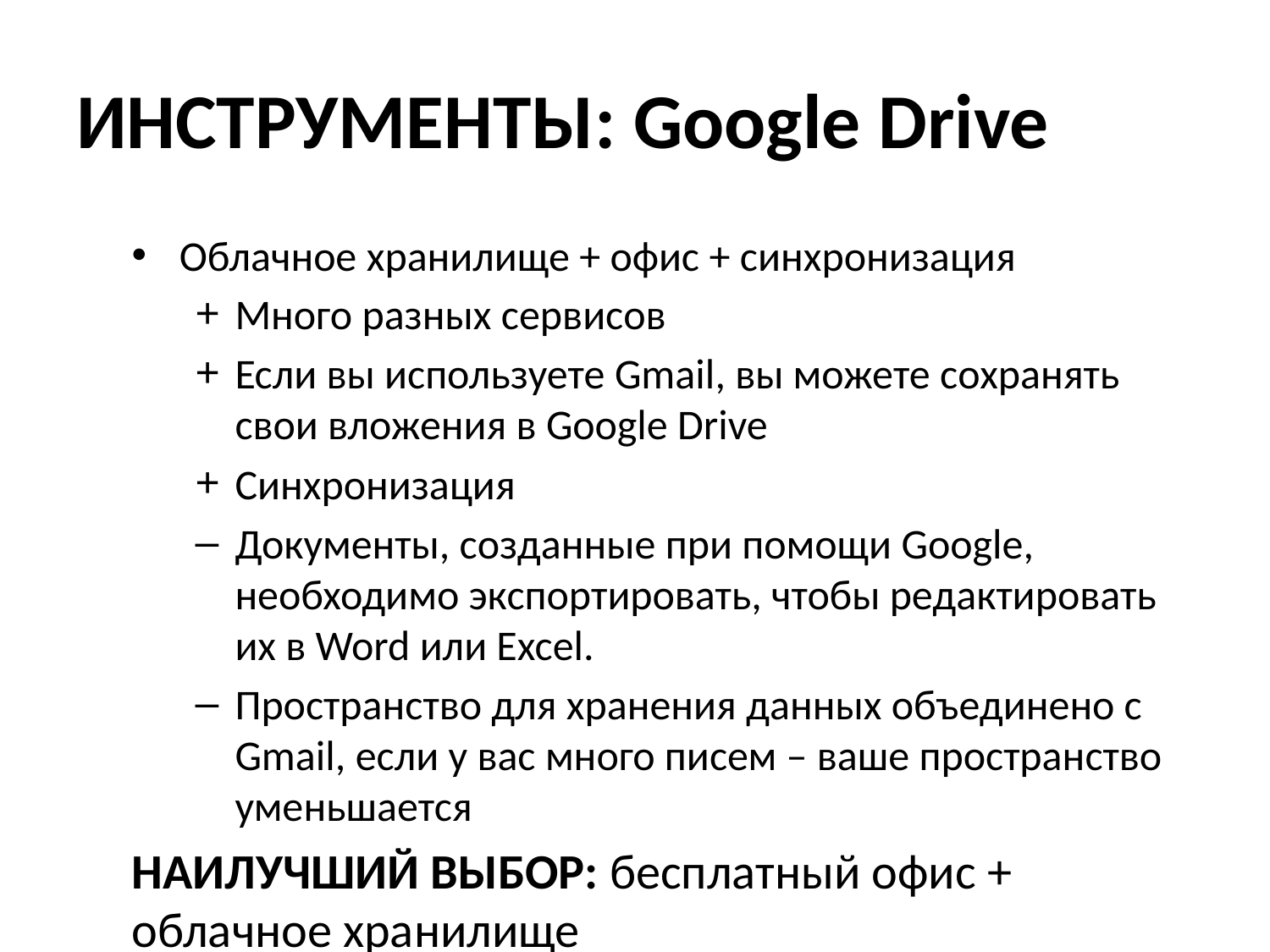

# ИНСТРУМЕНТЫ: Google Drive
Облачное хранилище + офис + синхронизация
Много разных сервисов
Если вы используете Gmail, вы можете сохранять свои вложения в Google Drive
Синхронизация
Документы, созданные при помощи Google, необходимо экспортировать, чтобы редактировать их в Word или Excel.
Пространство для хранения данных объединено с Gmail, если у вас много писем – ваше пространство уменьшается
НАИЛУЧШИЙ ВЫБОР: бесплатный офис + облачное хранилище